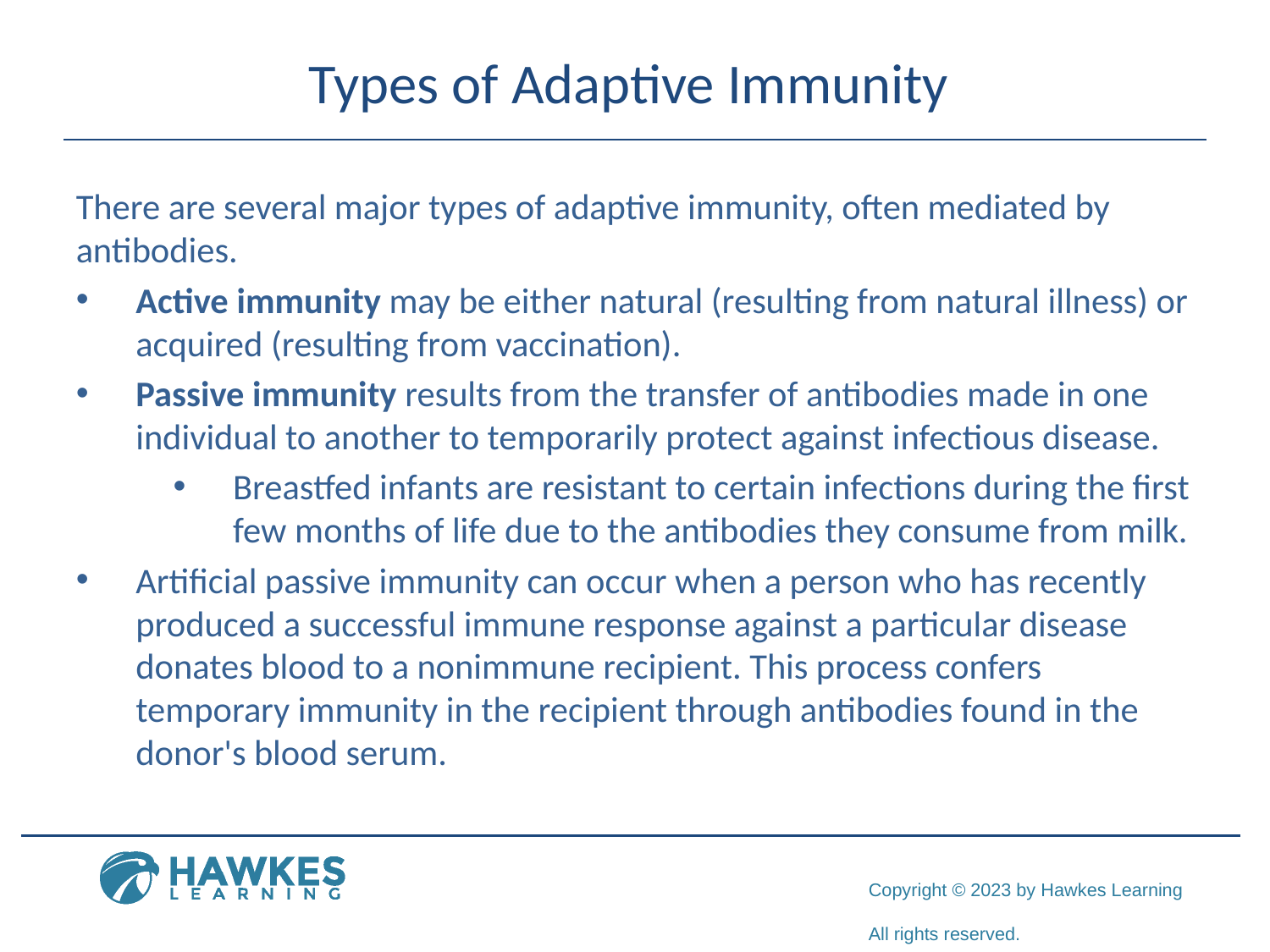

# Types of Adaptive Immunity
There are several major types of adaptive immunity, often mediated by antibodies.
Active immunity may be either natural (resulting from natural illness) or acquired (resulting from vaccination).
Passive immunity results from the transfer of antibodies made in one individual to another to temporarily protect against infectious disease.
Breastfed infants are resistant to certain infections during the first few months of life due to the antibodies they consume from milk.
Artificial passive immunity can occur when a person who has recently produced a successful immune response against a particular disease donates blood to a nonimmune recipient. This process confers temporary immunity in the recipient through antibodies found in the donor's blood serum.